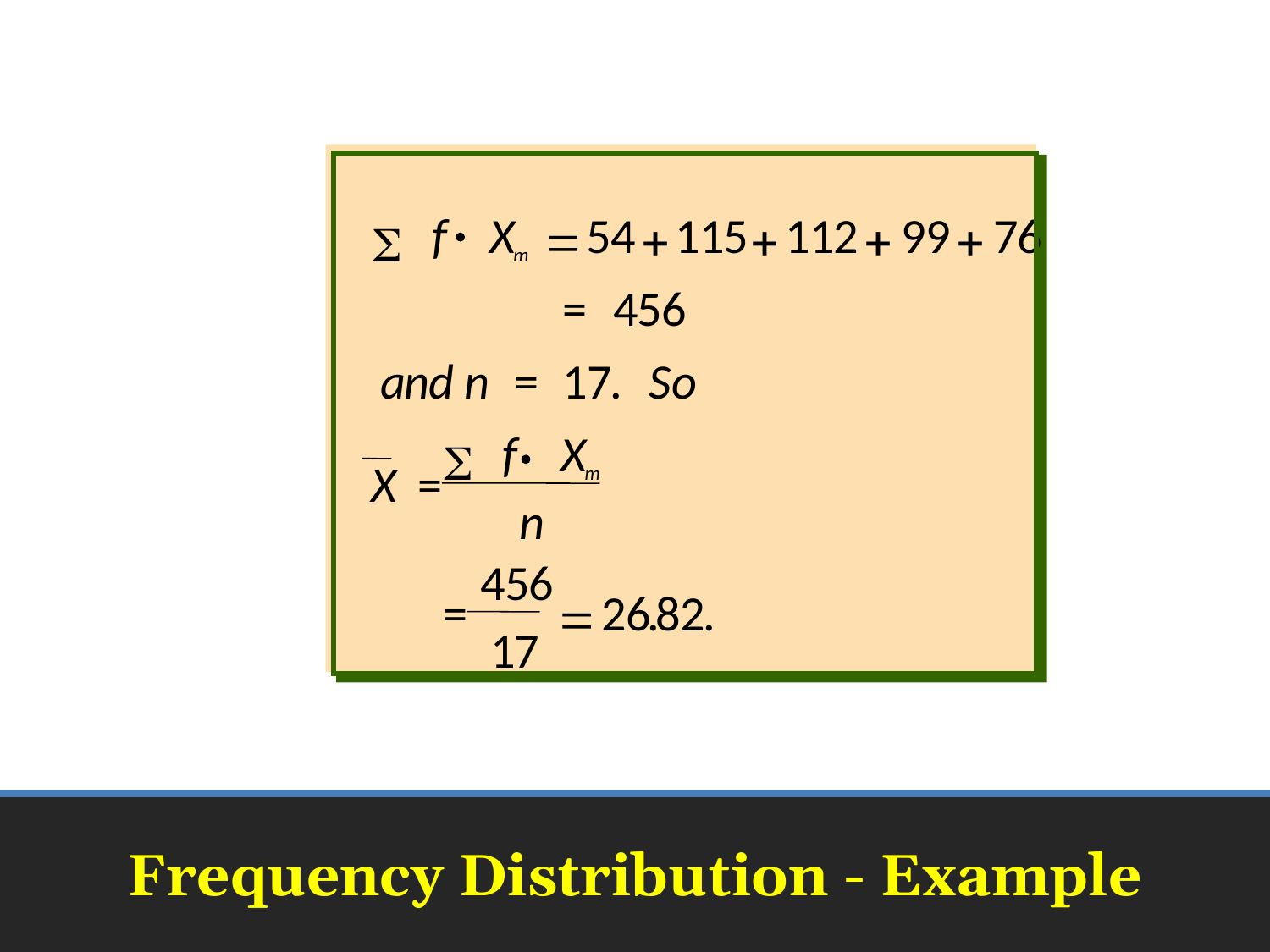

f
X
5
4
1
1
5
1
1
2
9
9
7
6
=
+
+
+
+
Σ
•
m

=

4
5
6

a
n
d

n

=

1
7
.

S
o
f
X
Σ
•

X
=

m

n
4
5
6

=
2
6
.
8
2
.
=

1
7
# Frequency Distribution - Example